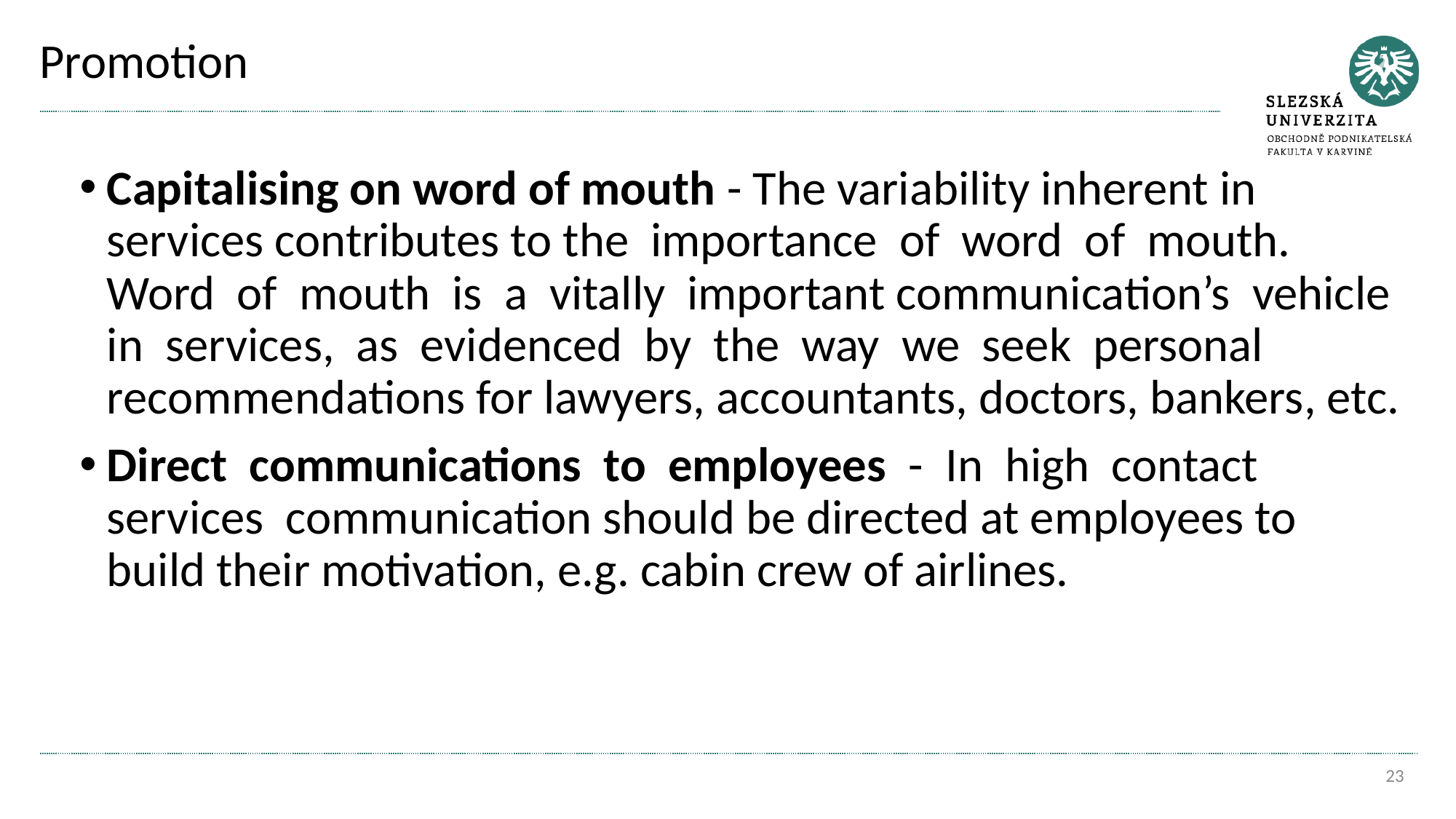

# Promotion
Capitalising on word of mouth - The variability inherent in services contributes to the  importance  of  word  of  mouth.  Word  of  mouth  is  a  vitally  important communication’s  vehicle  in  services,  as  evidenced  by  the  way  we  seek  personal recommendations for lawyers, accountants, doctors, bankers, etc.
Direct  communications  to  employees  -  In  high  contact  services  communication should be directed at employees to build their motivation, e.g. cabin crew of airlines.
23